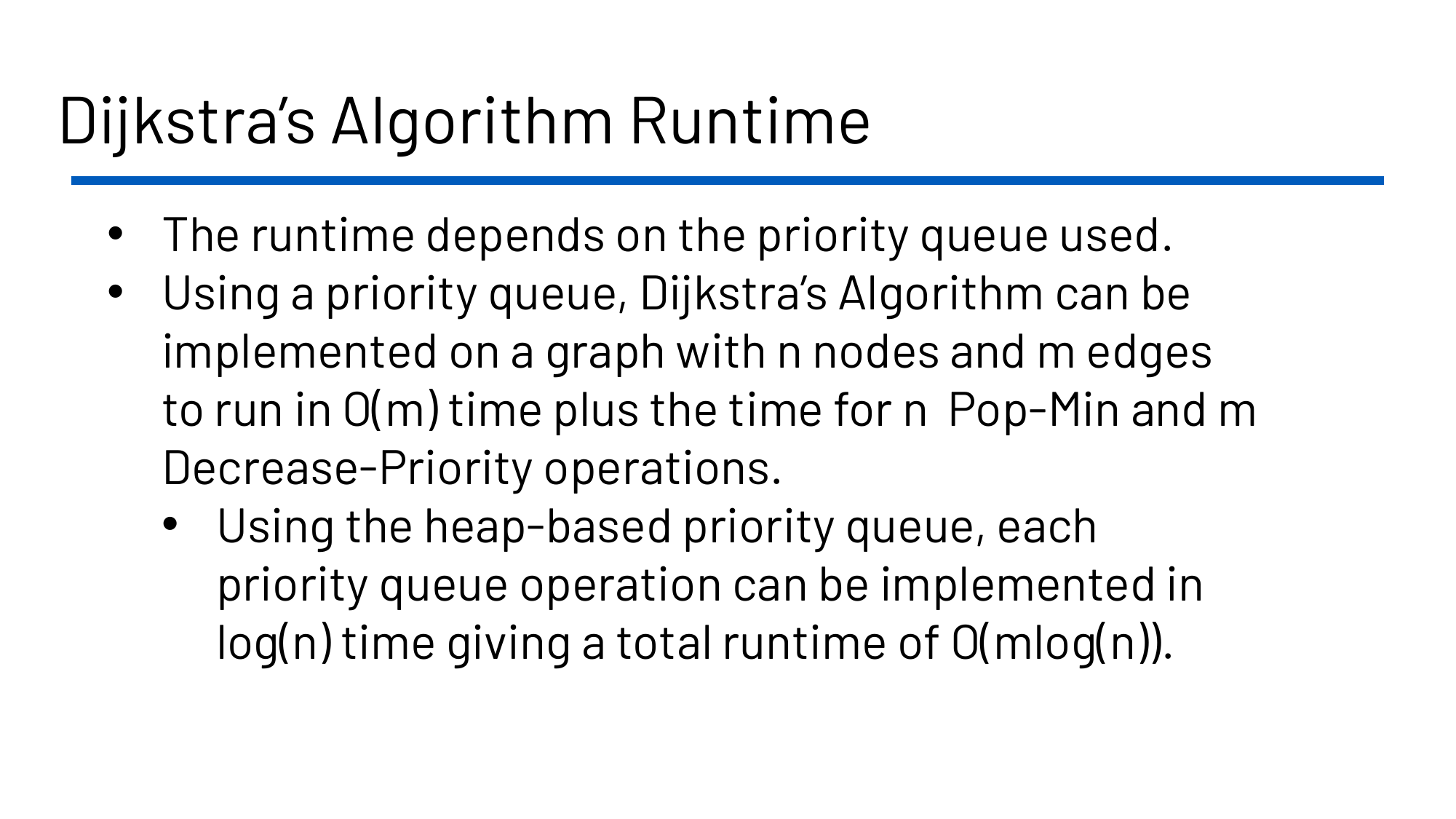

# Dijkstra’s Algorithm Runtime
The runtime depends on the priority queue used.
Using a priority queue, Dijkstra’s Algorithm can be implemented on a graph with n nodes and m edges to run in O(m) time plus the time for n  Pop-Min and m Decrease-Priority operations.
Using the heap-based priority queue, each priority queue operation can be implemented in log(n) time giving a total runtime of O(mlog(n)).